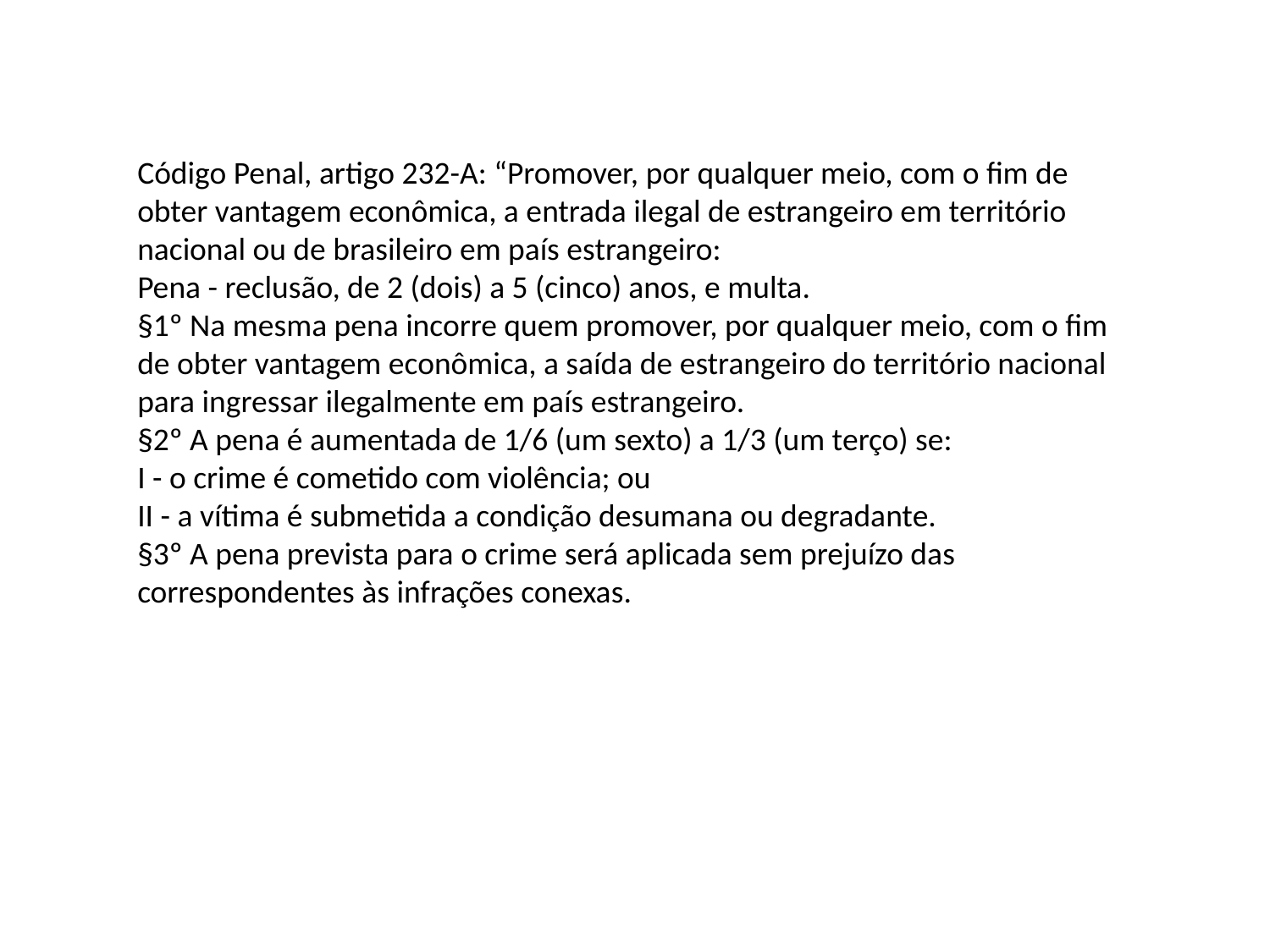

Código Penal, artigo 232-A: “Promover, por qualquer meio, com o fim de obter vantagem econômica, a entrada ilegal de estrangeiro em território nacional ou de brasileiro em país estrangeiro:
Pena - reclusão, de 2 (dois) a 5 (cinco) anos, e multa.
§1º Na mesma pena incorre quem promover, por qualquer meio, com o fim de obter vantagem econômica, a saída de estrangeiro do território nacional para ingressar ilegalmente em país estrangeiro.
§2º A pena é aumentada de 1/6 (um sexto) a 1/3 (um terço) se:
I - o crime é cometido com violência; ou
II - a vítima é submetida a condição desumana ou degradante.
§3º A pena prevista para o crime será aplicada sem prejuízo das correspondentes às infrações conexas.